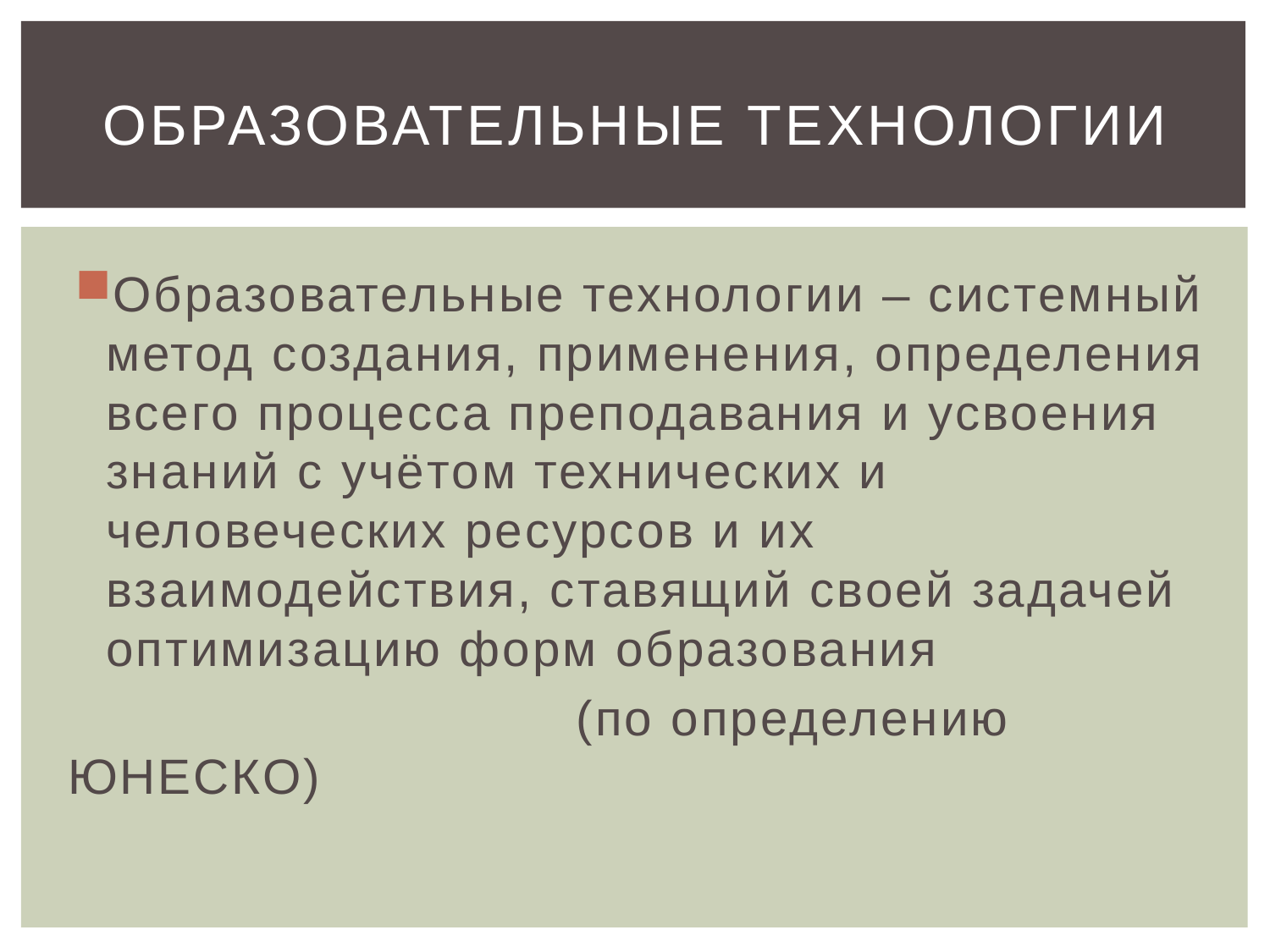

# Образовательные технологии
Образовательные технологии – системный метод создания, применения, определения всего процесса преподавания и усвоения знаний с учётом технических и человеческих ресурсов и их взаимодействия, ставящий своей задачей оптимизацию форм образования
                               (по определению ЮНЕСКО)